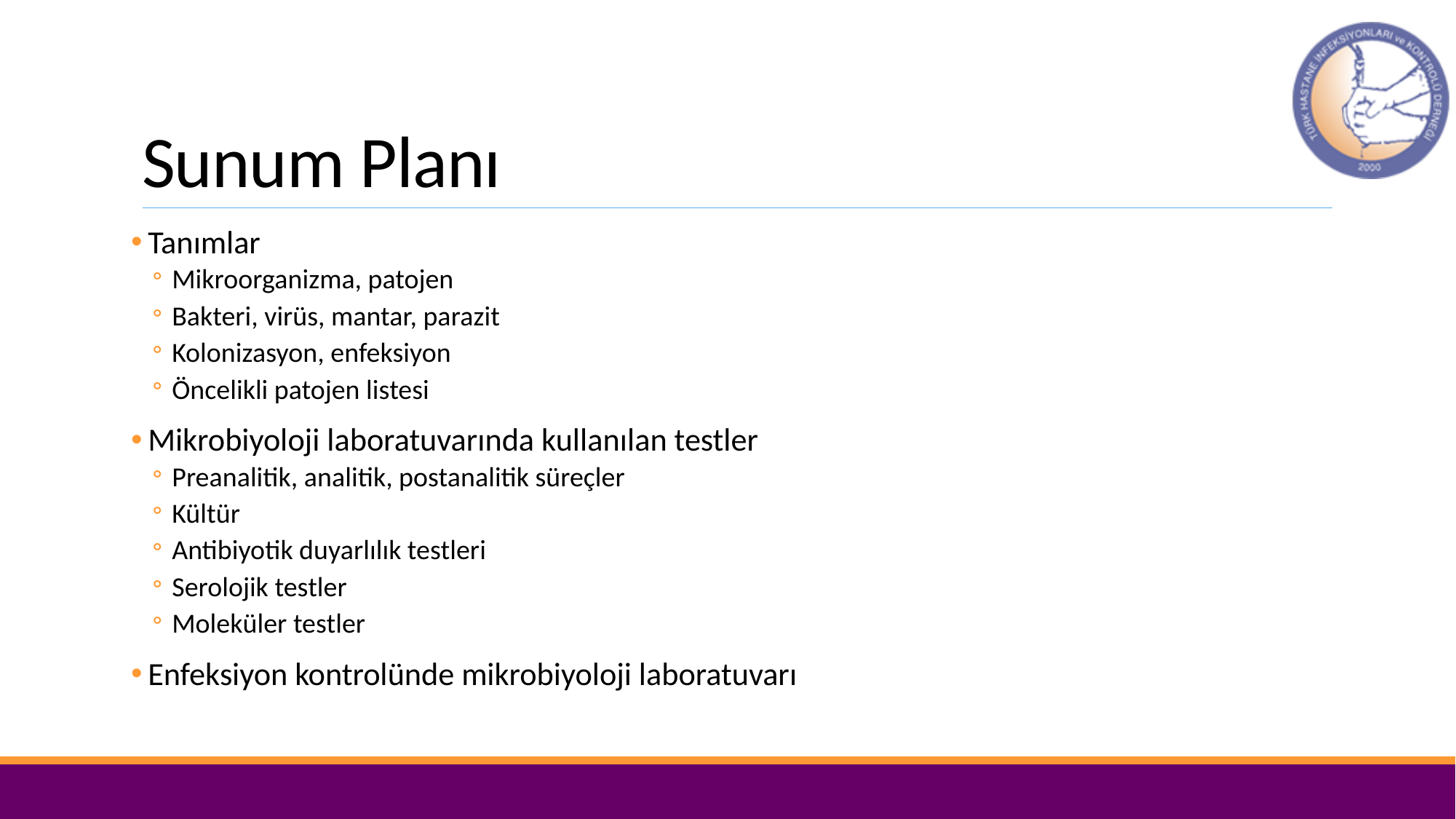

# Sunum Planı
 Tanımlar
Mikroorganizma, patojen
Bakteri, virüs, mantar, parazit
Kolonizasyon, enfeksiyon
Öncelikli patojen listesi
 Mikrobiyoloji laboratuvarında kullanılan testler
Preanalitik, analitik, postanalitik süreçler
Kültür
Antibiyotik duyarlılık testleri
Serolojik testler
Moleküler testler
 Enfeksiyon kontrolünde mikrobiyoloji laboratuvarı